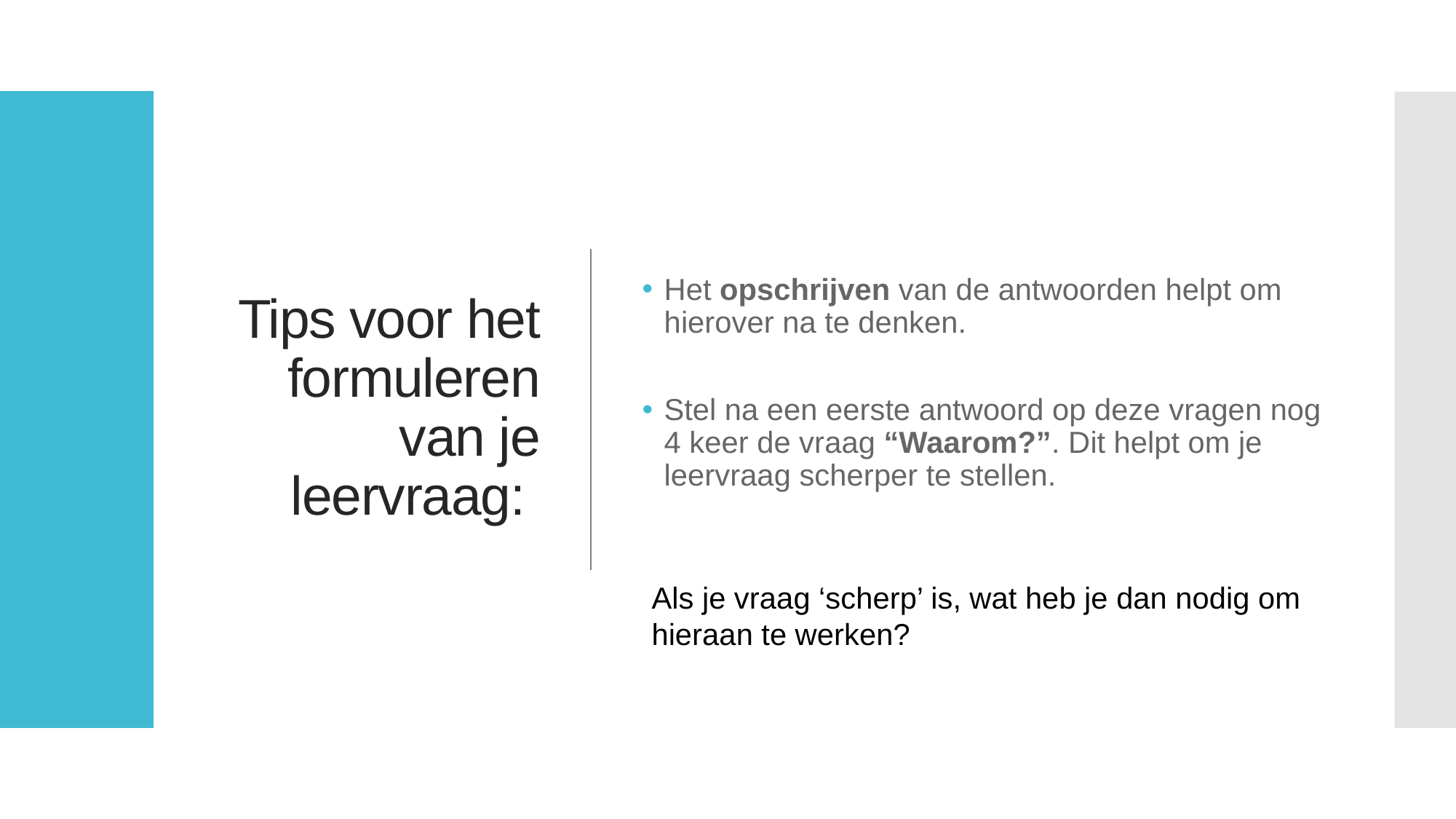

# Tips voor het formuleren van je leervraag:
Het opschrijven van de antwoorden helpt om hierover na te denken.
Stel na een eerste antwoord op deze vragen nog 4 keer de vraag “Waarom?”. Dit helpt om je leervraag scherper te stellen.

Als je vraag ‘scherp’ is, wat heb je dan nodig om hieraan te werken?